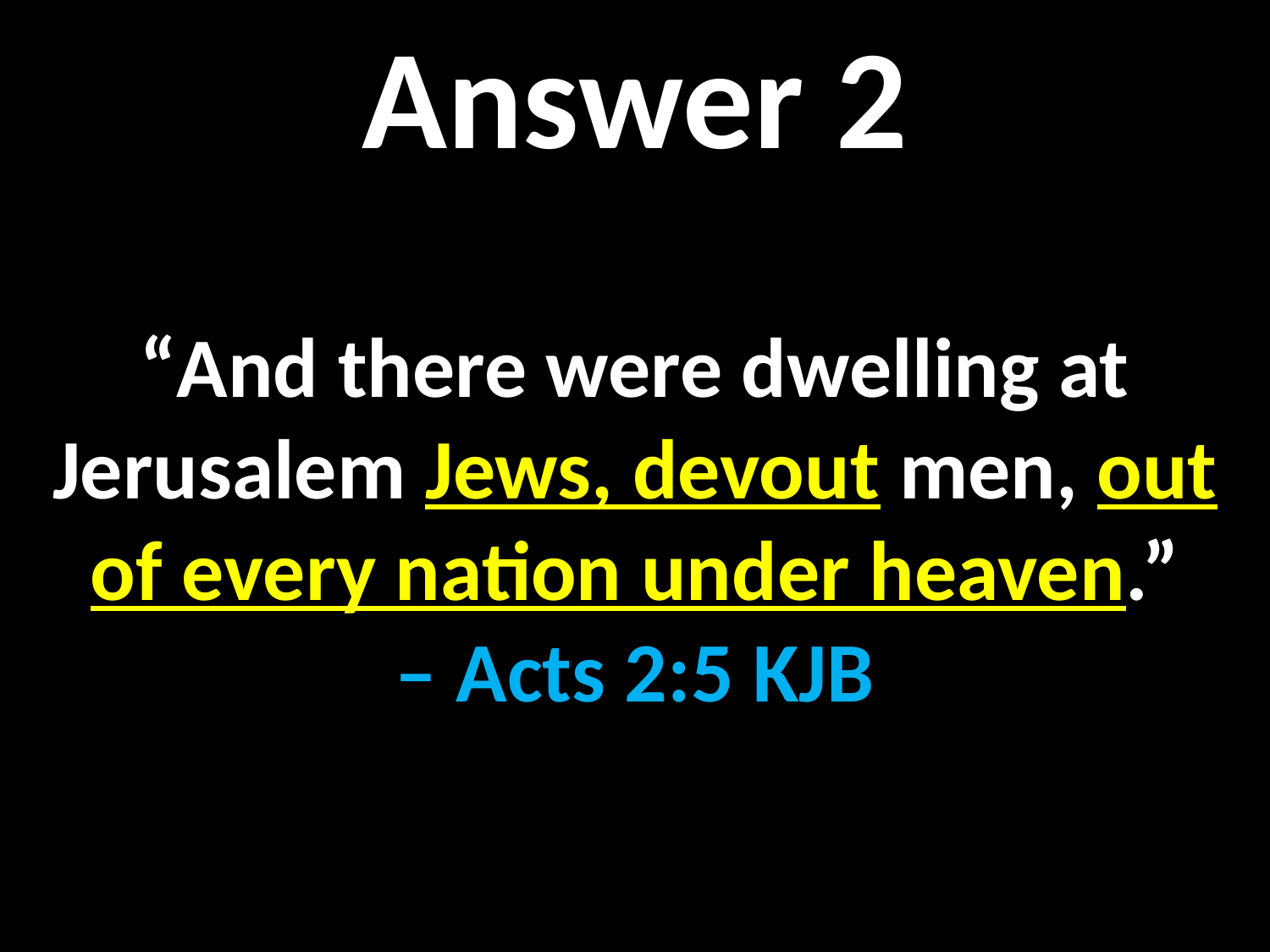

Answer 2
“And there were dwelling at Jerusalem Jews, devout men, out of every nation under heaven.”
– Acts 2:5 KJB